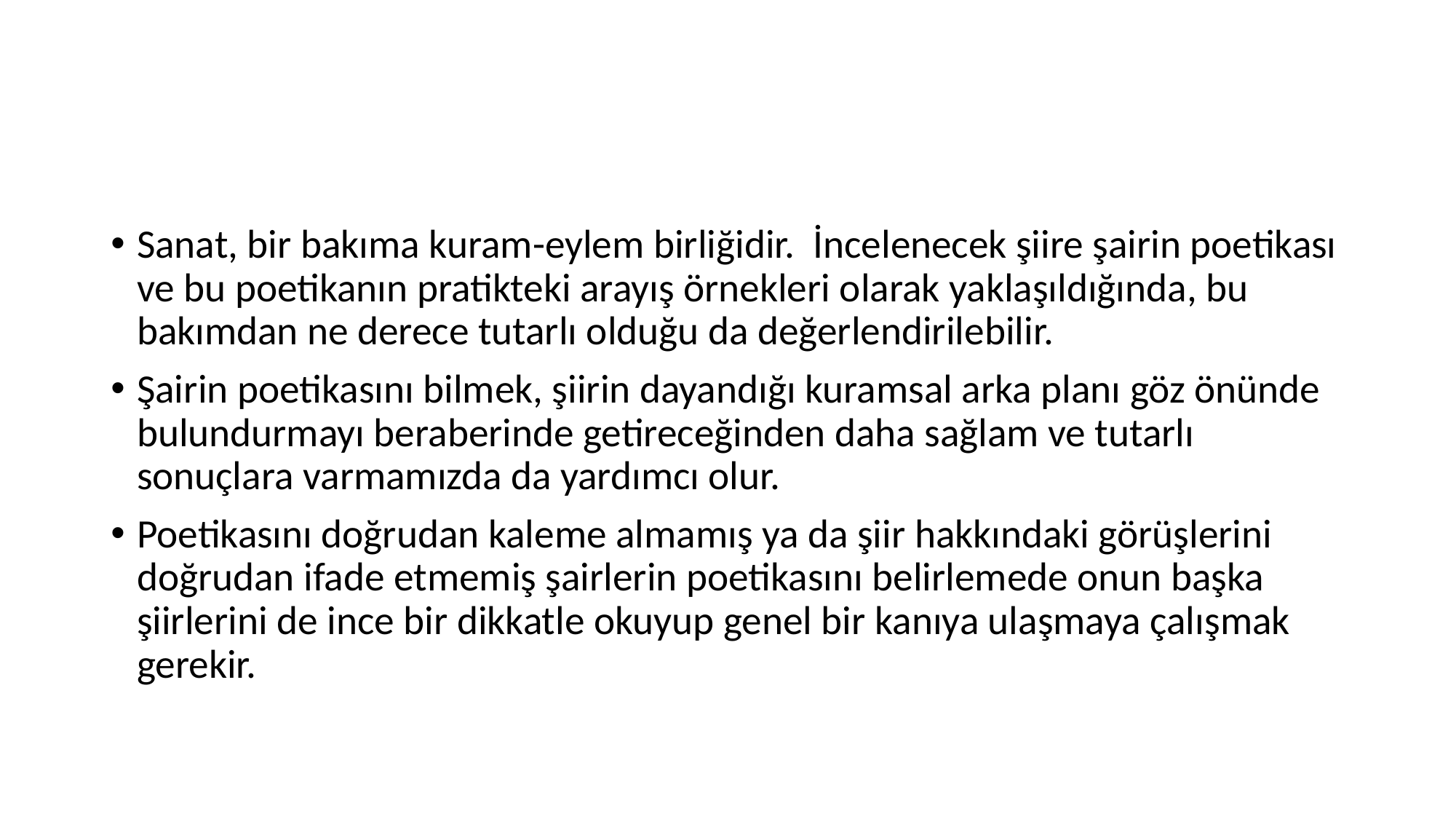

#
Sanat, bir bakıma kuram-eylem birliğidir.  İncelenecek şiire şairin poetikası ve bu poetikanın pratikteki arayış örnekleri olarak yaklaşıldığında, bu bakımdan ne derece tutarlı olduğu da değerlendirilebilir.
Şairin poetikasını bilmek, şiirin dayandığı kuramsal arka planı göz önünde bulundurmayı beraberinde getireceğinden daha sağlam ve tutarlı sonuçlara varmamızda da yardımcı olur.
Poetikasını doğrudan kaleme almamış ya da şiir hakkındaki görüşlerini doğrudan ifade etmemiş şairlerin poetikasını belirlemede onun başka şiirlerini de ince bir dikkatle okuyup genel bir kanıya ulaşmaya çalışmak gerekir.